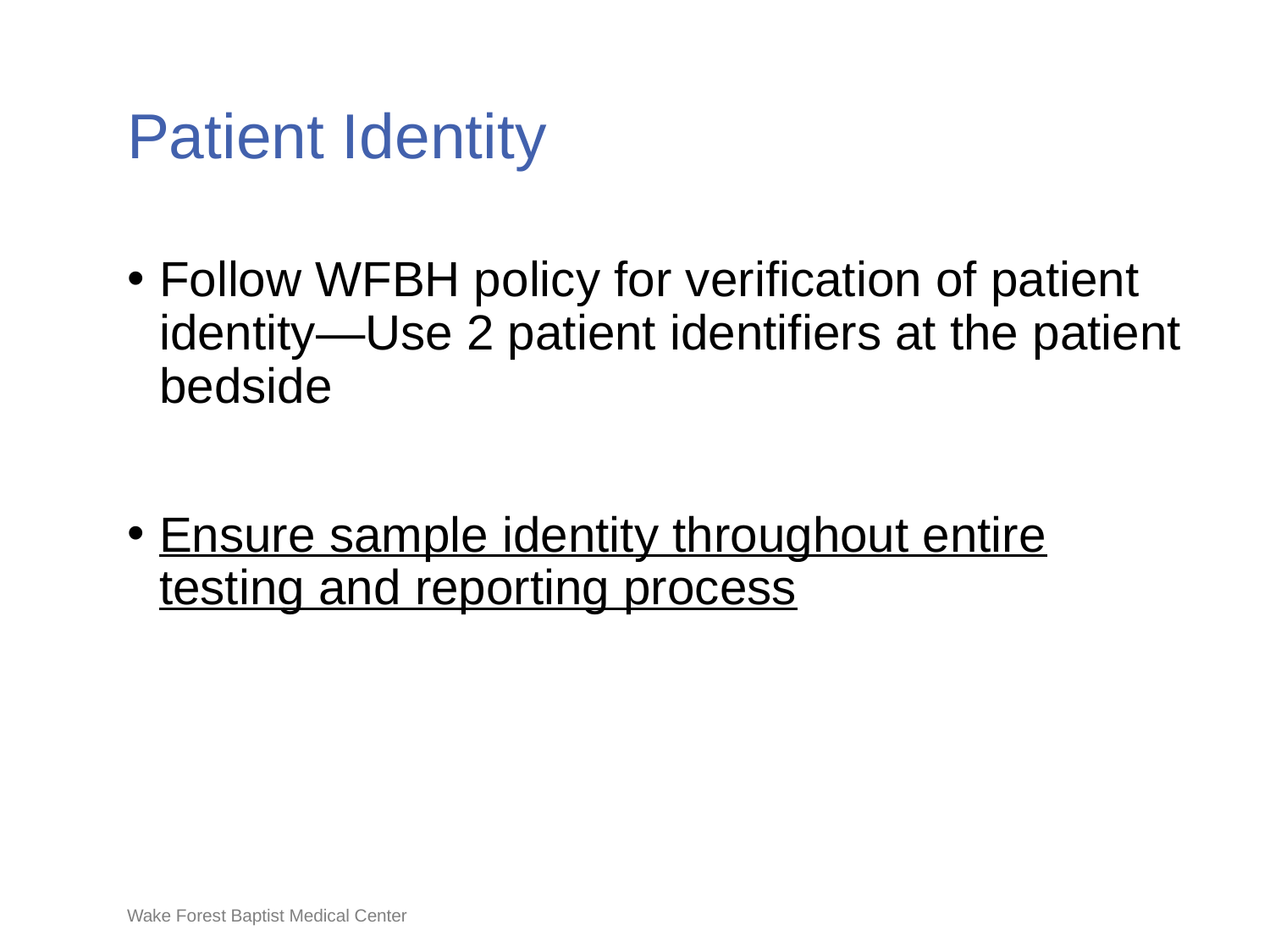

# Patient Identity
Follow WFBH policy for verification of patient identity—Use 2 patient identifiers at the patient bedside

Ensure sample identity throughout entire testing and reporting process